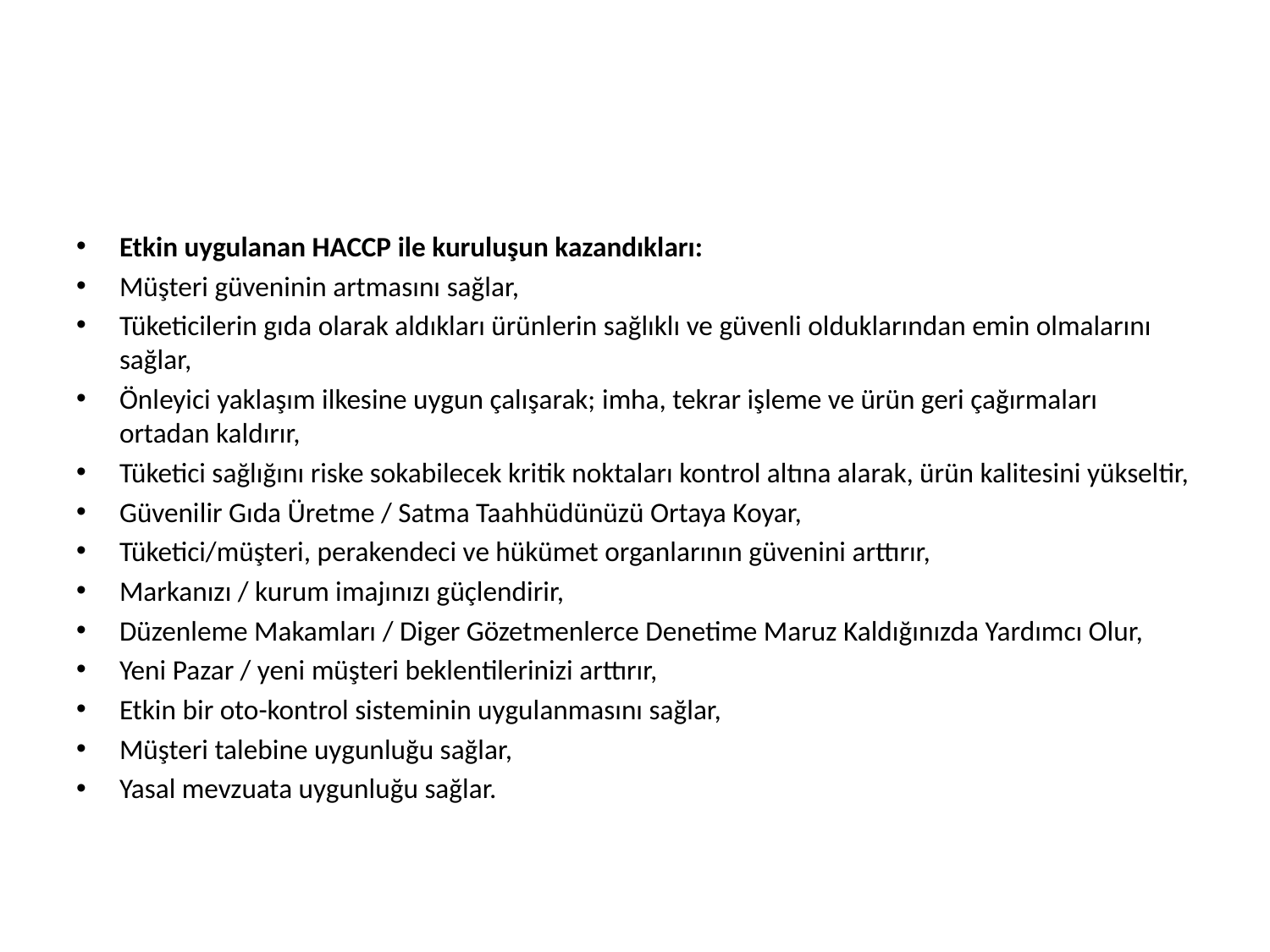

#
Etkin uygulanan HACCP ile kuruluşun kazandıkları:
Müşteri güveninin artmasını sağlar,
Tüketicilerin gıda olarak aldıkları ürünlerin sağlıklı ve güvenli olduklarından emin olmalarını sağlar,
Önleyici yaklaşım ilkesine uygun çalışarak; imha, tekrar işleme ve ürün geri çağırmaları ortadan kaldırır,
Tüketici sağlığını riske sokabilecek kritik noktaları kontrol altına alarak, ürün kalitesini yükseltir,
Güvenilir Gıda Üretme / Satma Taahhüdünüzü Ortaya Koyar,
Tüketici/müşteri, perakendeci ve hükümet organlarının güvenini arttırır,
Markanızı / kurum imajınızı güçlendirir,
Düzenleme Makamları / Diger Gözetmenlerce Denetime Maruz Kaldığınızda Yardımcı Olur,
Yeni Pazar / yeni müşteri beklentilerinizi arttırır,
Etkin bir oto-kontrol sisteminin uygulanmasını sağlar,
Müşteri talebine uygunluğu sağlar,
Yasal mevzuata uygunluğu sağlar.